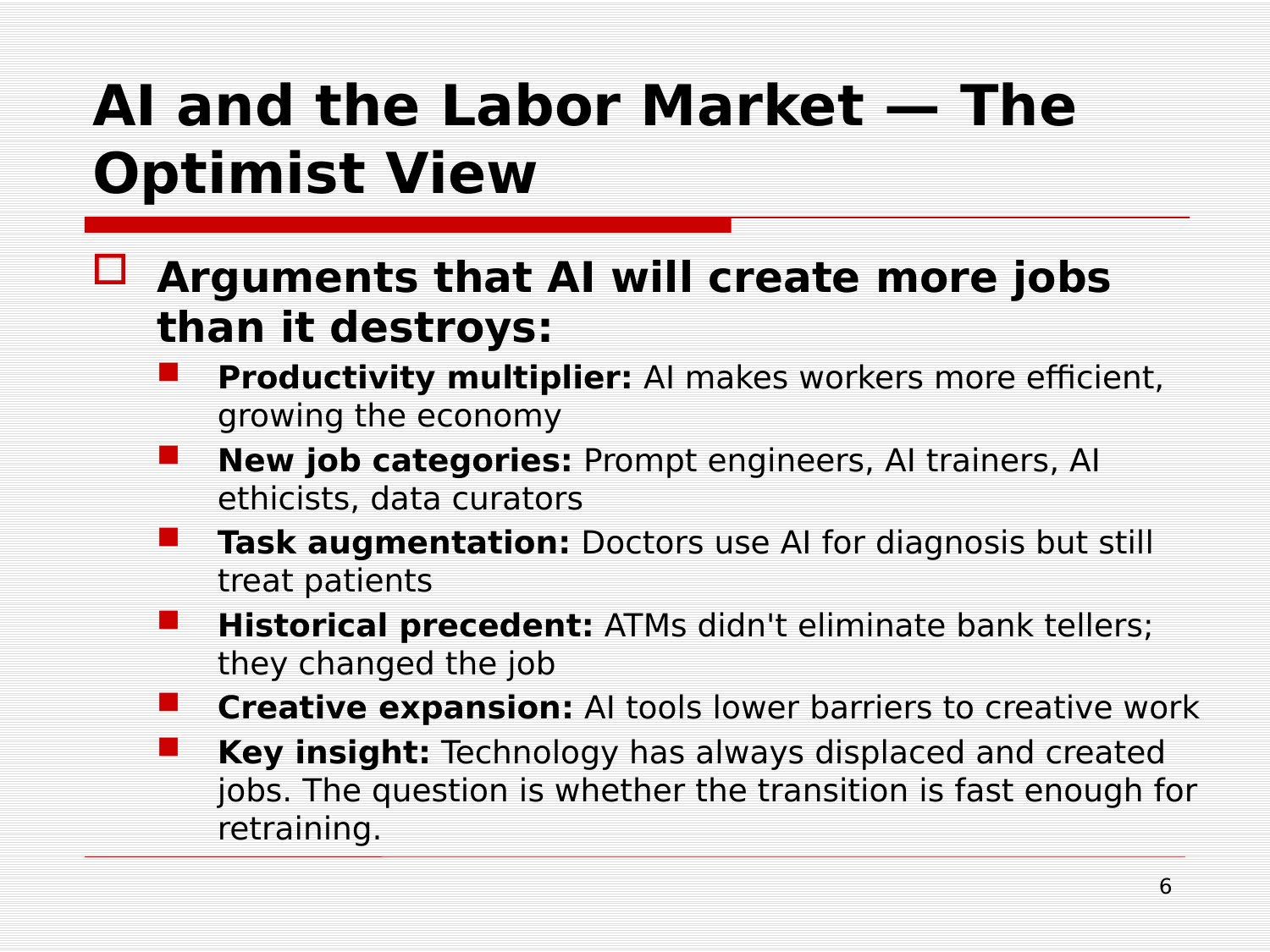

# AI and the Labor Market — The Optimist View
Arguments that AI will create more jobs than it destroys:
Productivity multiplier: AI makes workers more efficient, growing the economy
New job categories: Prompt engineers, AI trainers, AI ethicists, data curators
Task augmentation: Doctors use AI for diagnosis but still treat patients
Historical precedent: ATMs didn't eliminate bank tellers; they changed the job
Creative expansion: AI tools lower barriers to creative work
Key insight: Technology has always displaced and created jobs. The question is whether the transition is fast enough for retraining.

6